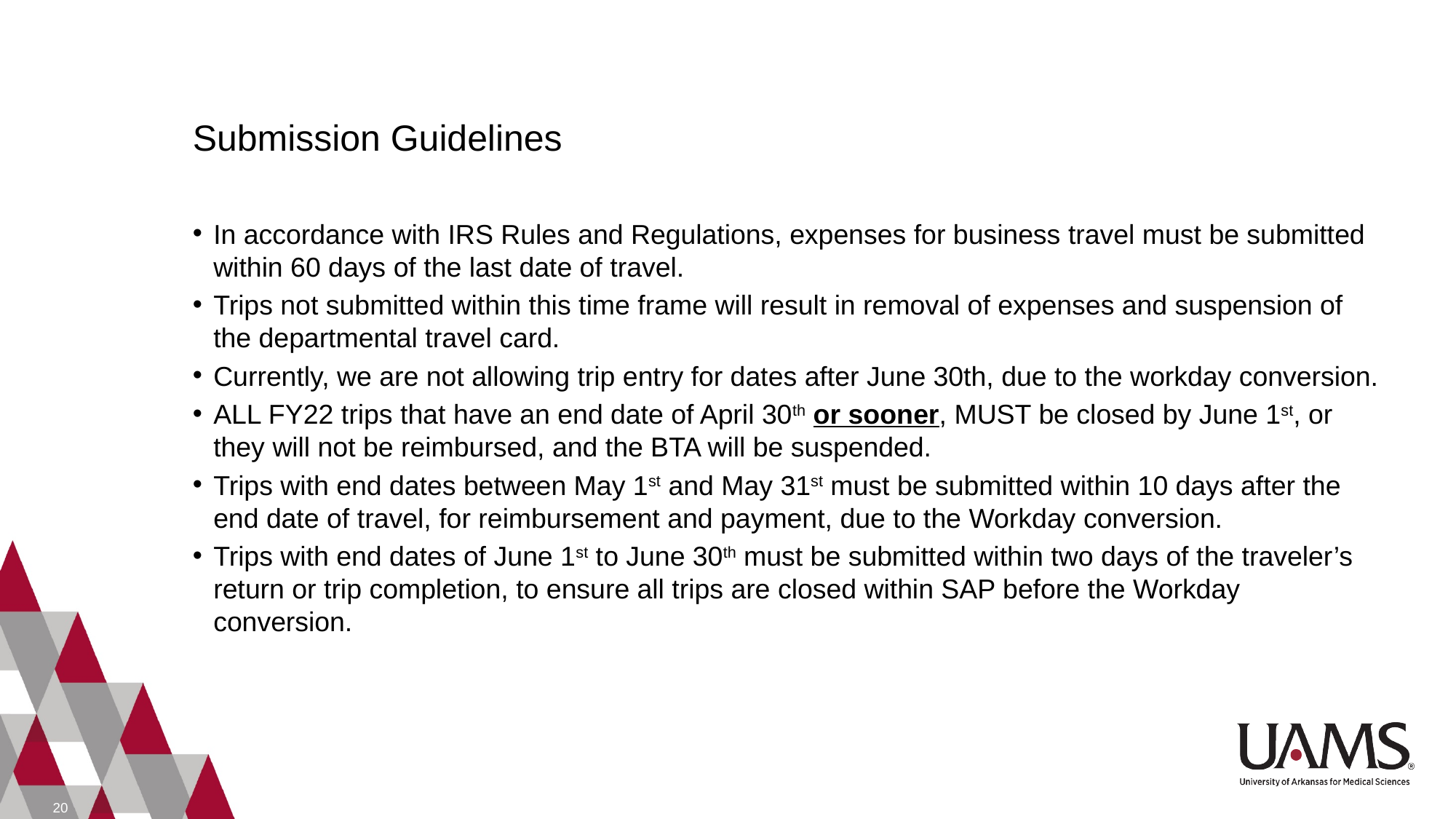

# Submission Guidelines
In accordance with IRS Rules and Regulations, expenses for business travel must be submitted within 60 days of the last date of travel.
Trips not submitted within this time frame will result in removal of expenses and suspension of the departmental travel card.
Currently, we are not allowing trip entry for dates after June 30th, due to the workday conversion.
ALL FY22 trips that have an end date of April 30th or sooner, MUST be closed by June 1st, or they will not be reimbursed, and the BTA will be suspended.
Trips with end dates between May 1st and May 31st must be submitted within 10 days after the end date of travel, for reimbursement and payment, due to the Workday conversion.
Trips with end dates of June 1st to June 30th must be submitted within two days of the traveler’s return or trip completion, to ensure all trips are closed within SAP before the Workday conversion.